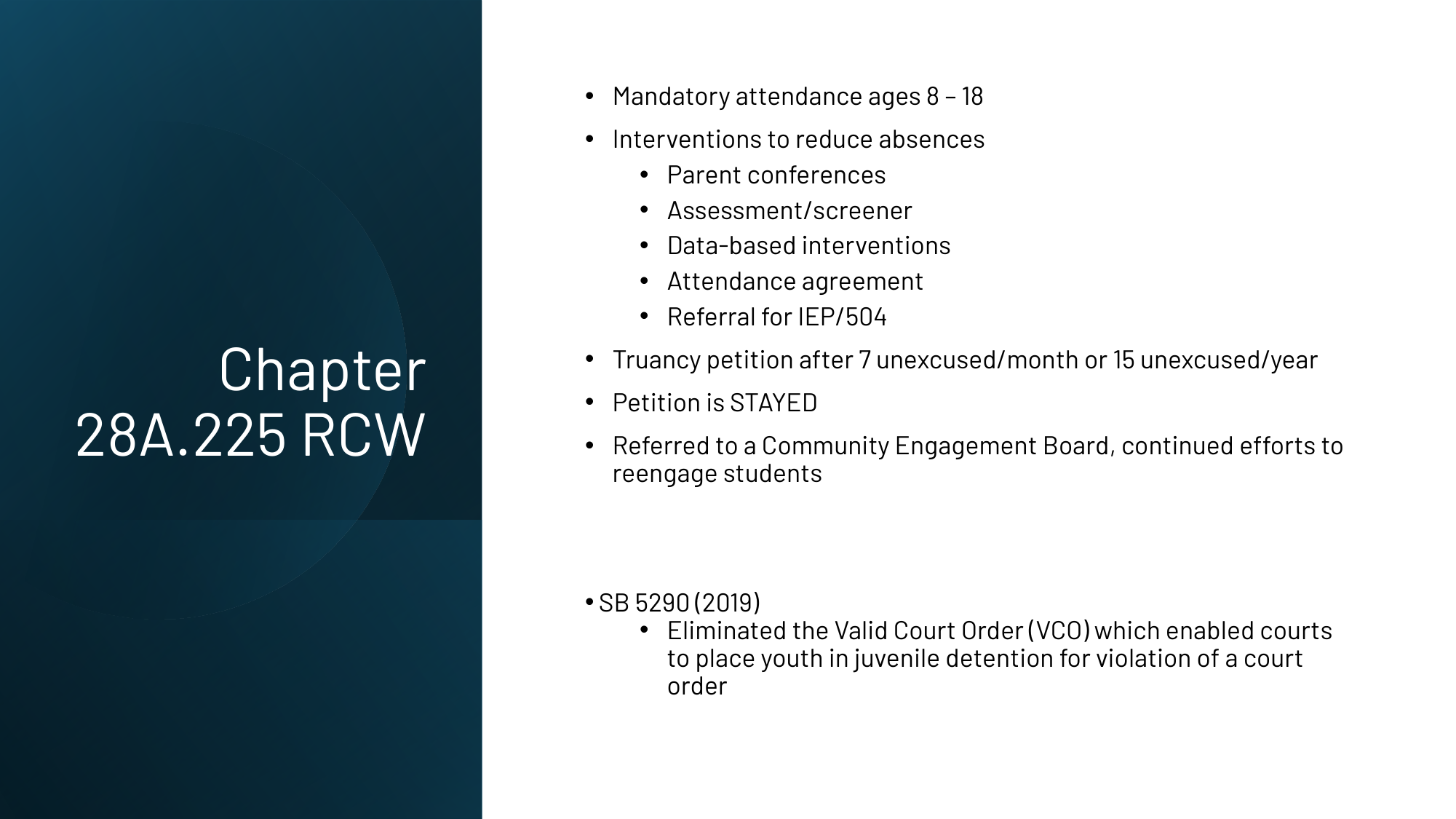

Chapter 28A.225 RCW
Mandatory attendance ages 8 – 18
Interventions to reduce absences
Parent conferences
Assessment/screener
Data-based interventions
Attendance agreement
Referral for IEP/504
Truancy petition after 7 unexcused/month or 15 unexcused/year
Petition is STAYED
Referred to a Community Engagement Board, continued efforts to reengage students

SB 5290 (2019)
Eliminated the Valid Court Order (VCO) which enabled courts to place youth in juvenile detention for violation of a court order